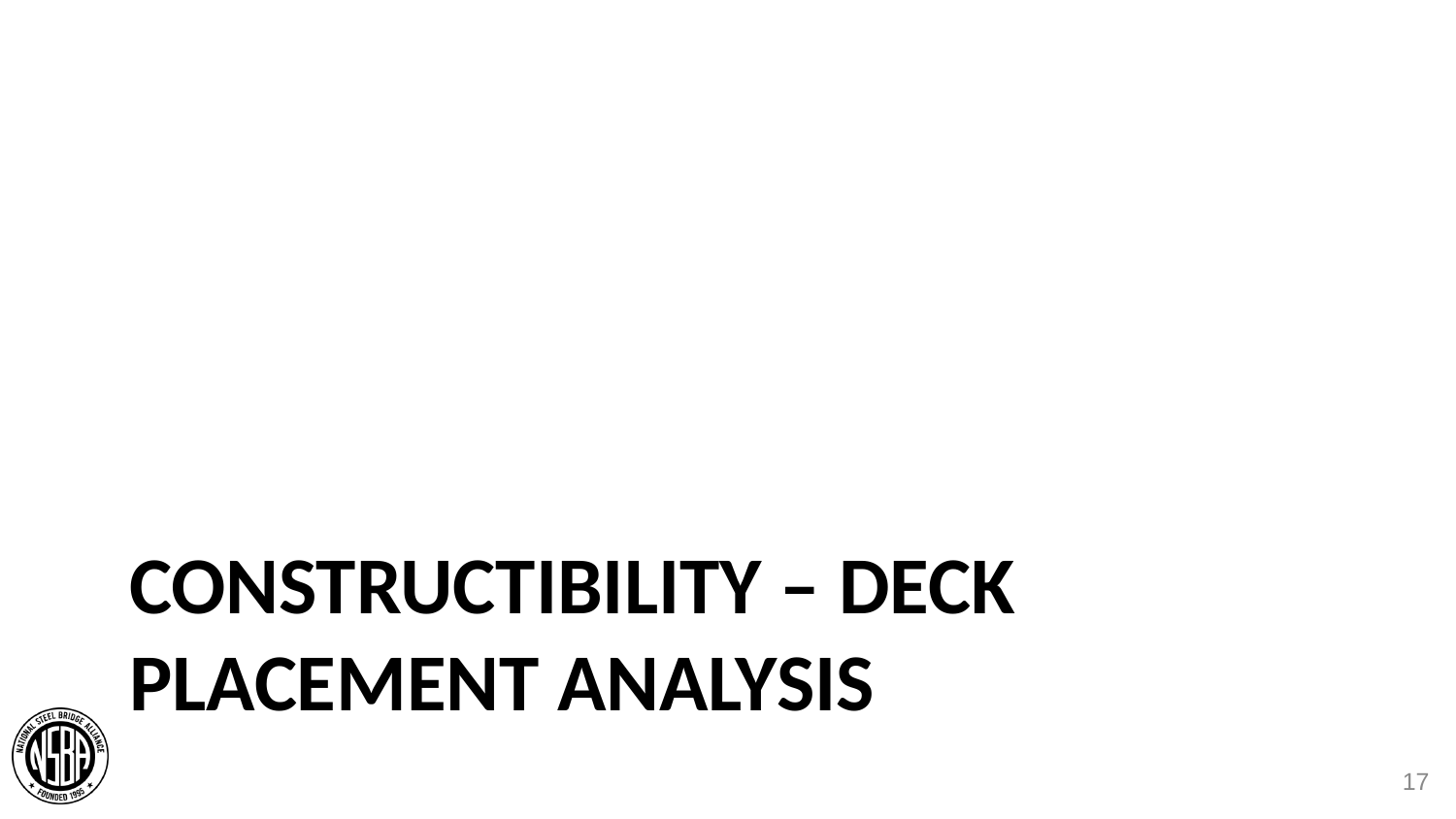

# constructibility – DECK PLACEMENT ANALYSIS
17